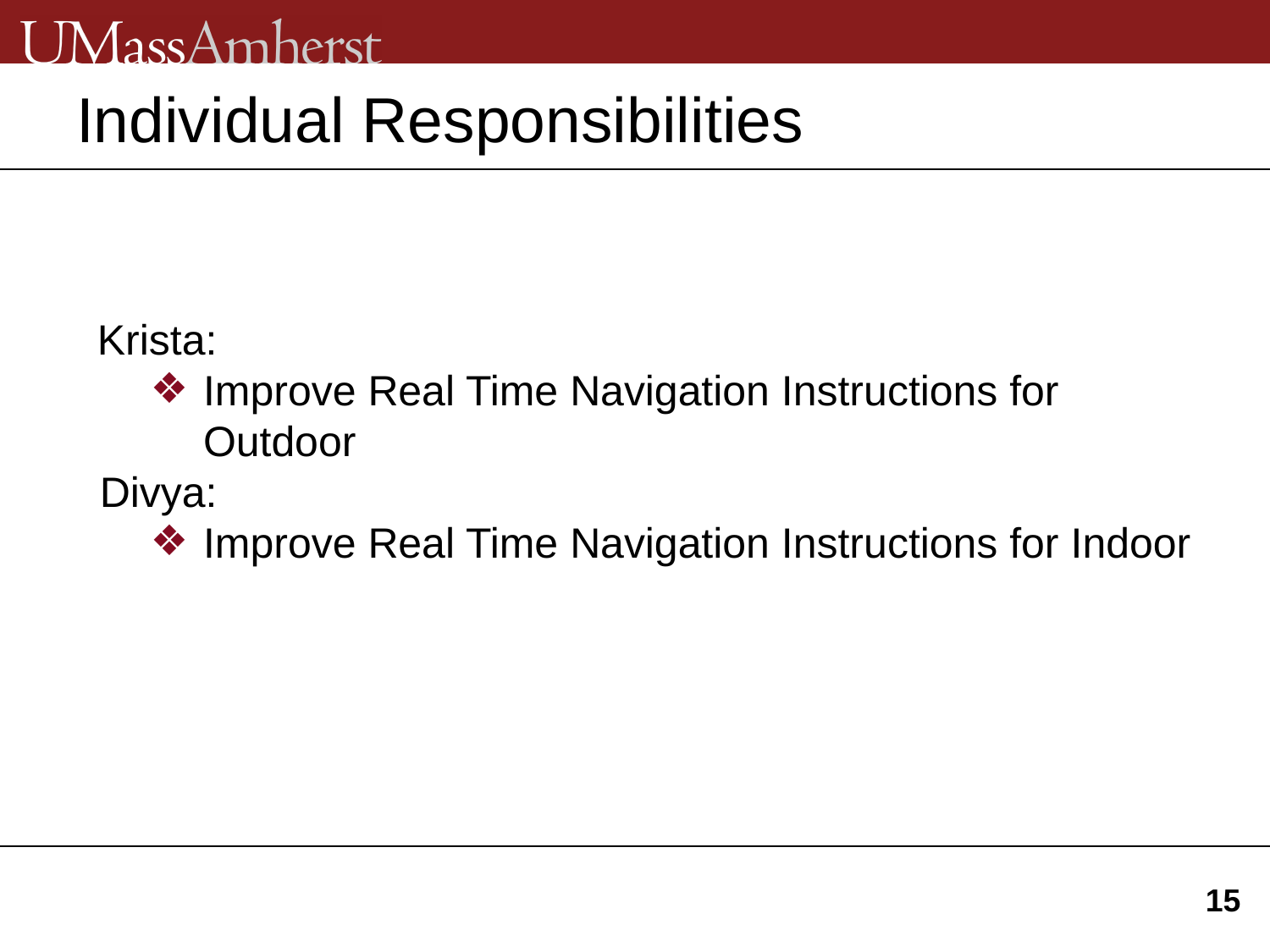

# Individual Responsibilities
Krista:
Improve Real Time Navigation Instructions for Outdoor
  Divya:
Improve Real Time Navigation Instructions for Indoor

15